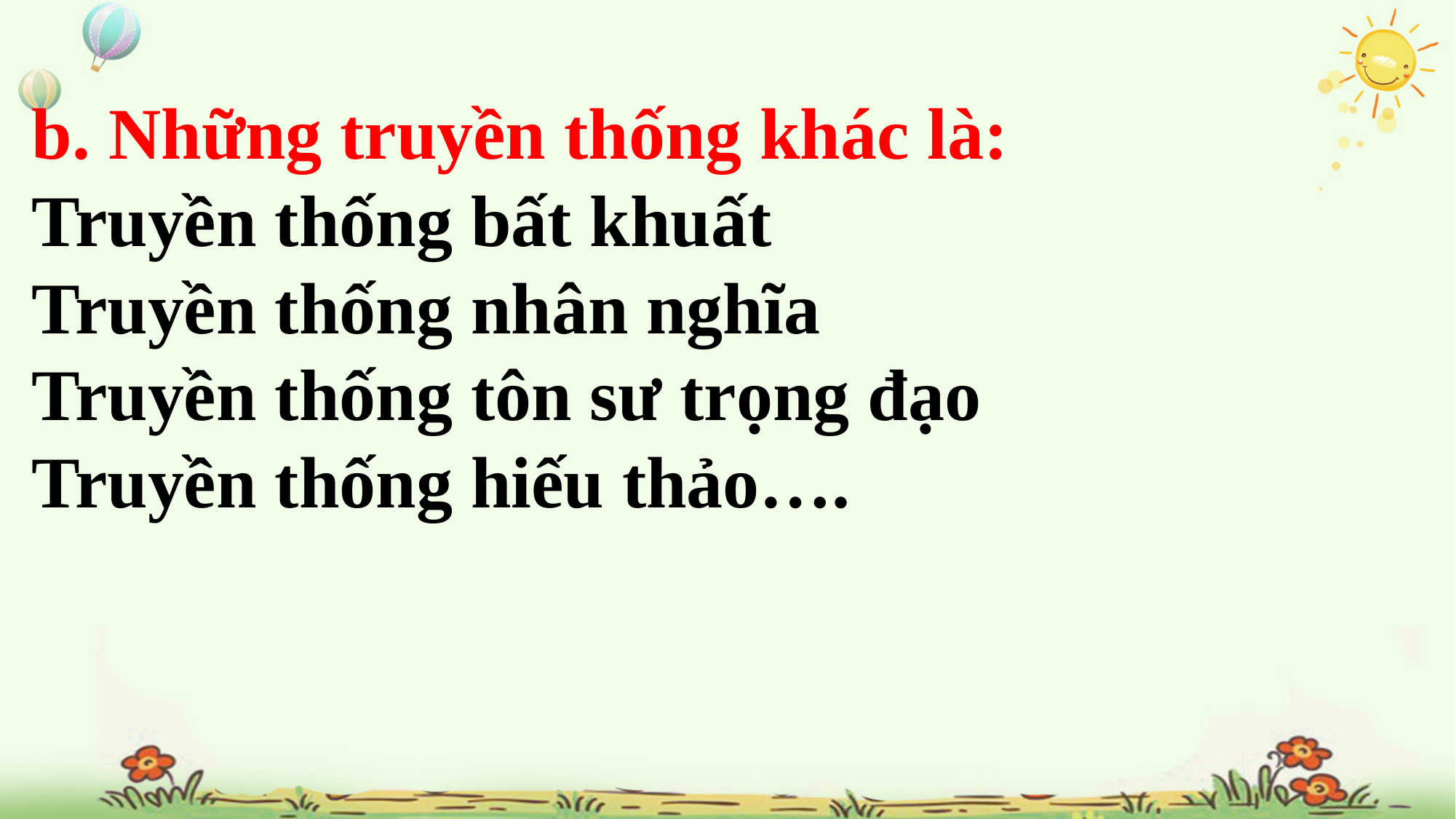

b. Những truyền thống khác là:
Truyền thống bất khuất
Truyền thống nhân nghĩa
Truyền thống tôn sư trọng đạo
Truyền thống hiếu thảo….